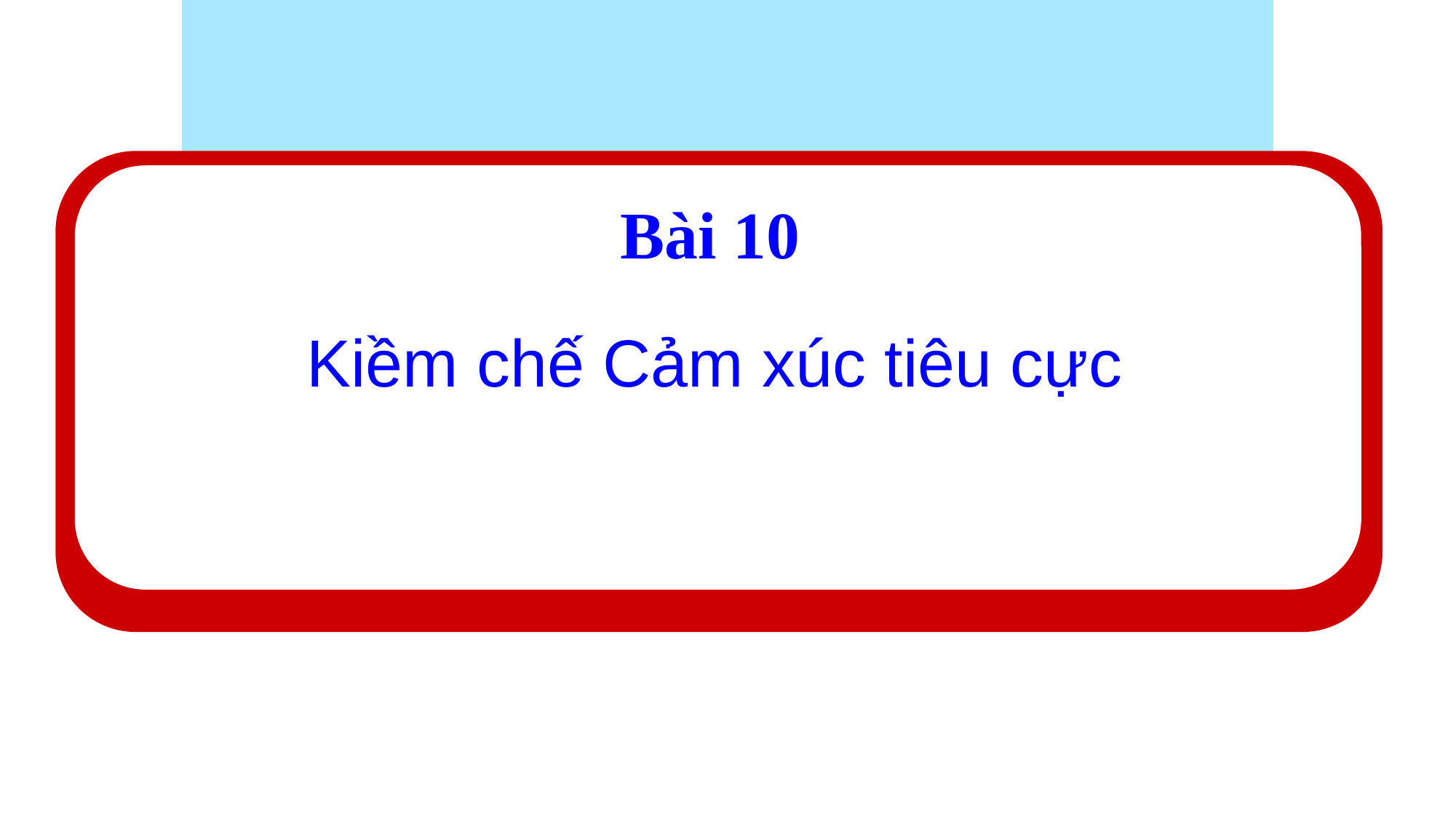

Bài 10
#
Kiềm chế Cảm xúc tiêu cực